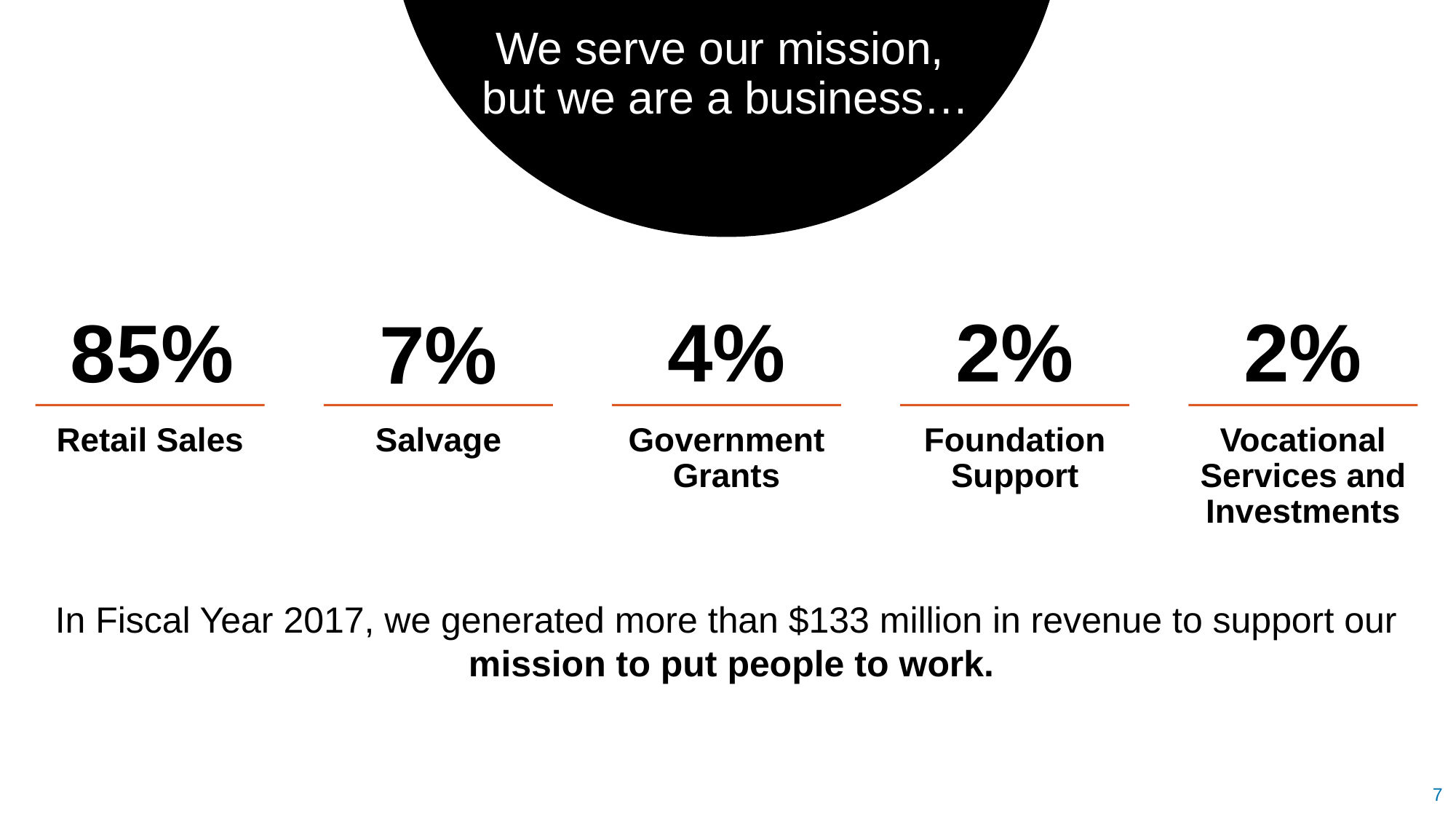

We serve our mission,
but we are a business…
4%
2%
2%
85%
7%
Retail Sales
Salvage
Government Grants

Foundation Support

Vocational Services and Investments
In Fiscal Year 2017, we generated more than $133 million in revenue to support our
 mission to put people to work.
7